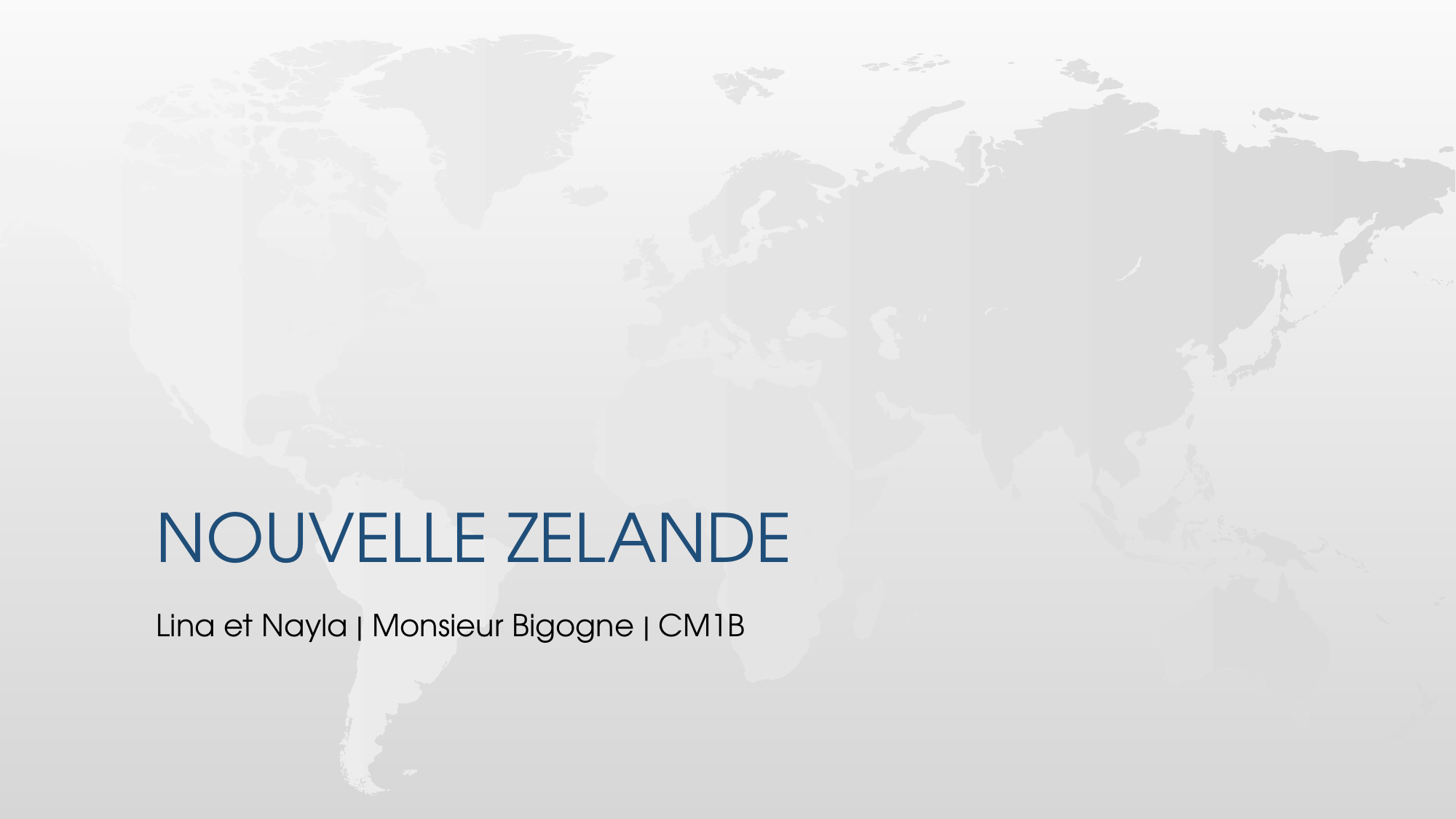

# Nouvelle zelande
Lina et Nayla | Monsieur Bigogne | CM1B